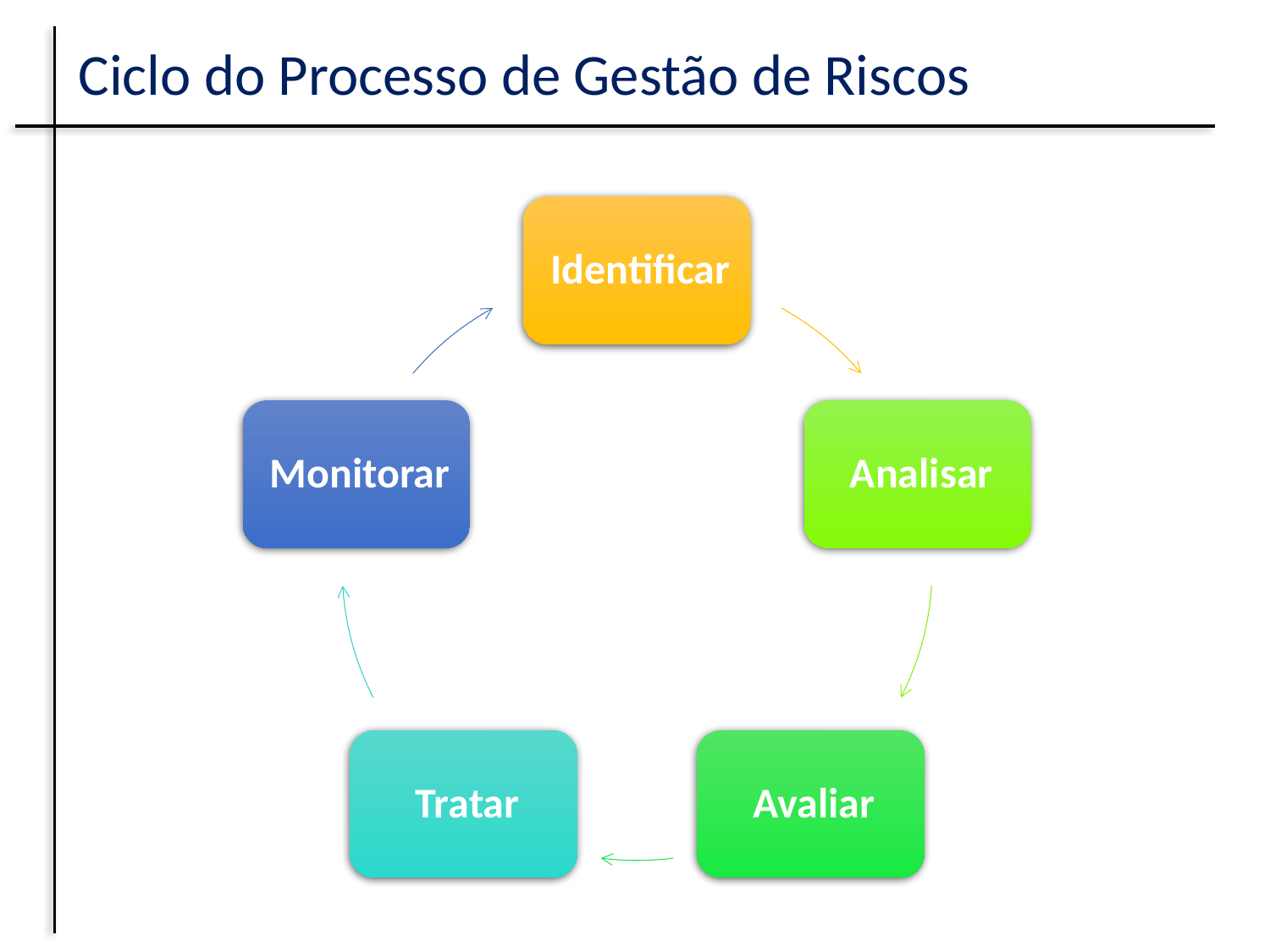

# Ciclo do Processo de Gestão de Riscos
Identificar
Analisar
Avaliar
Tratar
Monitorar